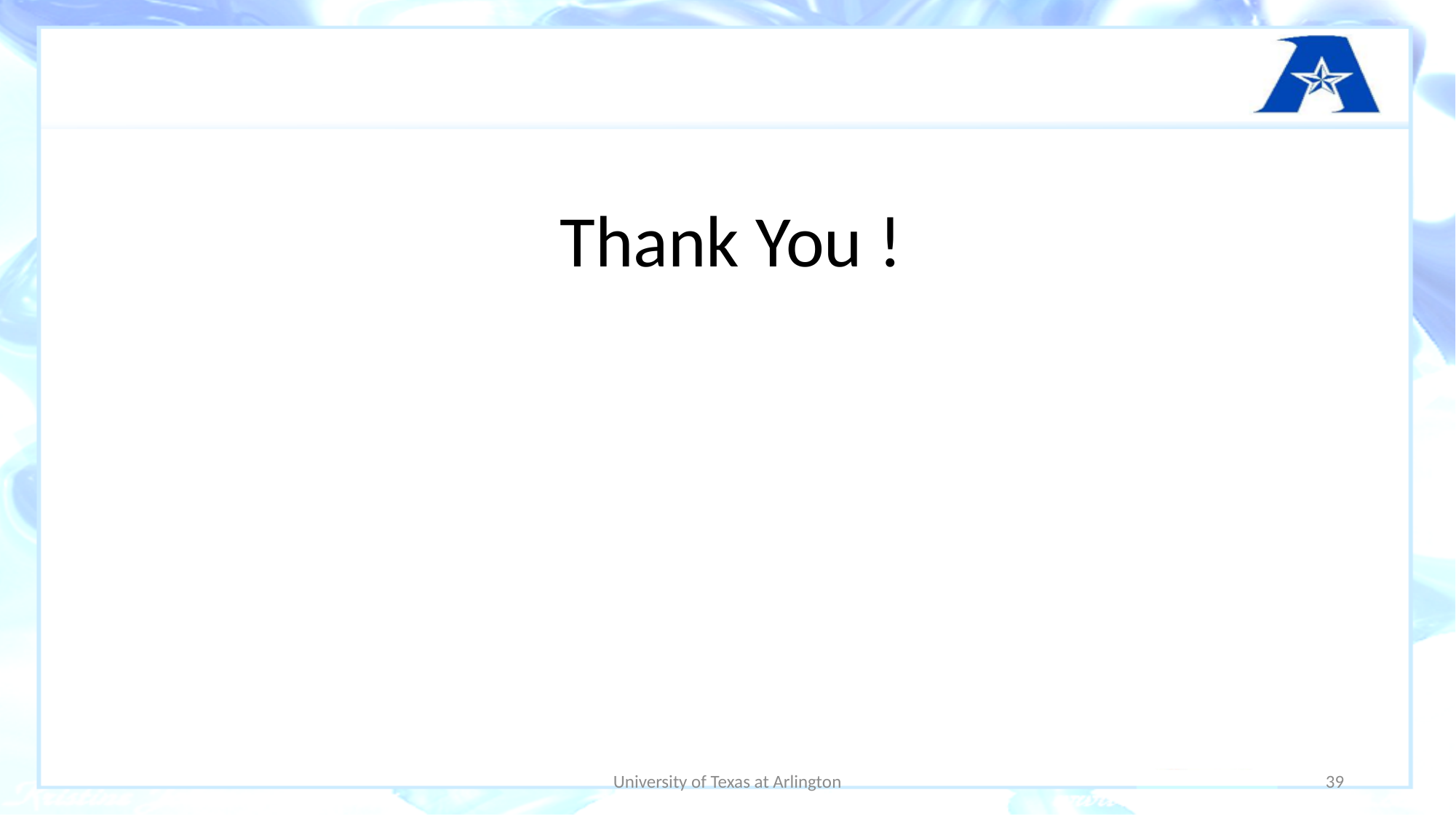

Thank You !
University of Texas at Arlington
39